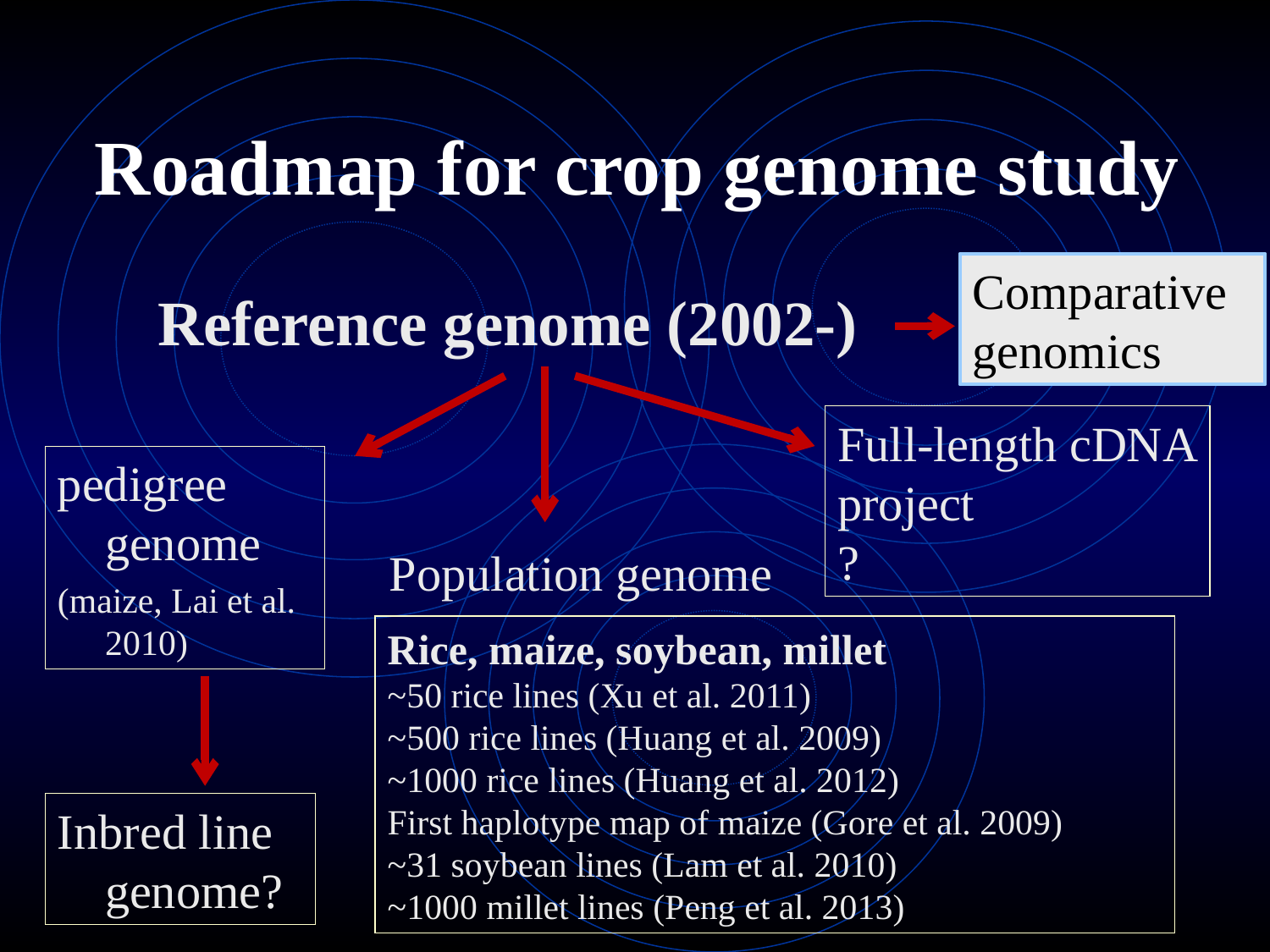

# Roadmap for crop genome study
Comparative genomics
Reference genome (2002-)
Full-length cDNA project
?
pedigree genome
(maize, Lai et al. 2010)
Population genome
Rice, maize, soybean, millet
~50 rice lines (Xu et al. 2011)
~500 rice lines (Huang et al. 2009)
~1000 rice lines (Huang et al. 2012)
First haplotype map of maize (Gore et al. 2009)
~31 soybean lines (Lam et al. 2010)
~1000 millet lines (Peng et al. 2013)
Inbred line genome?